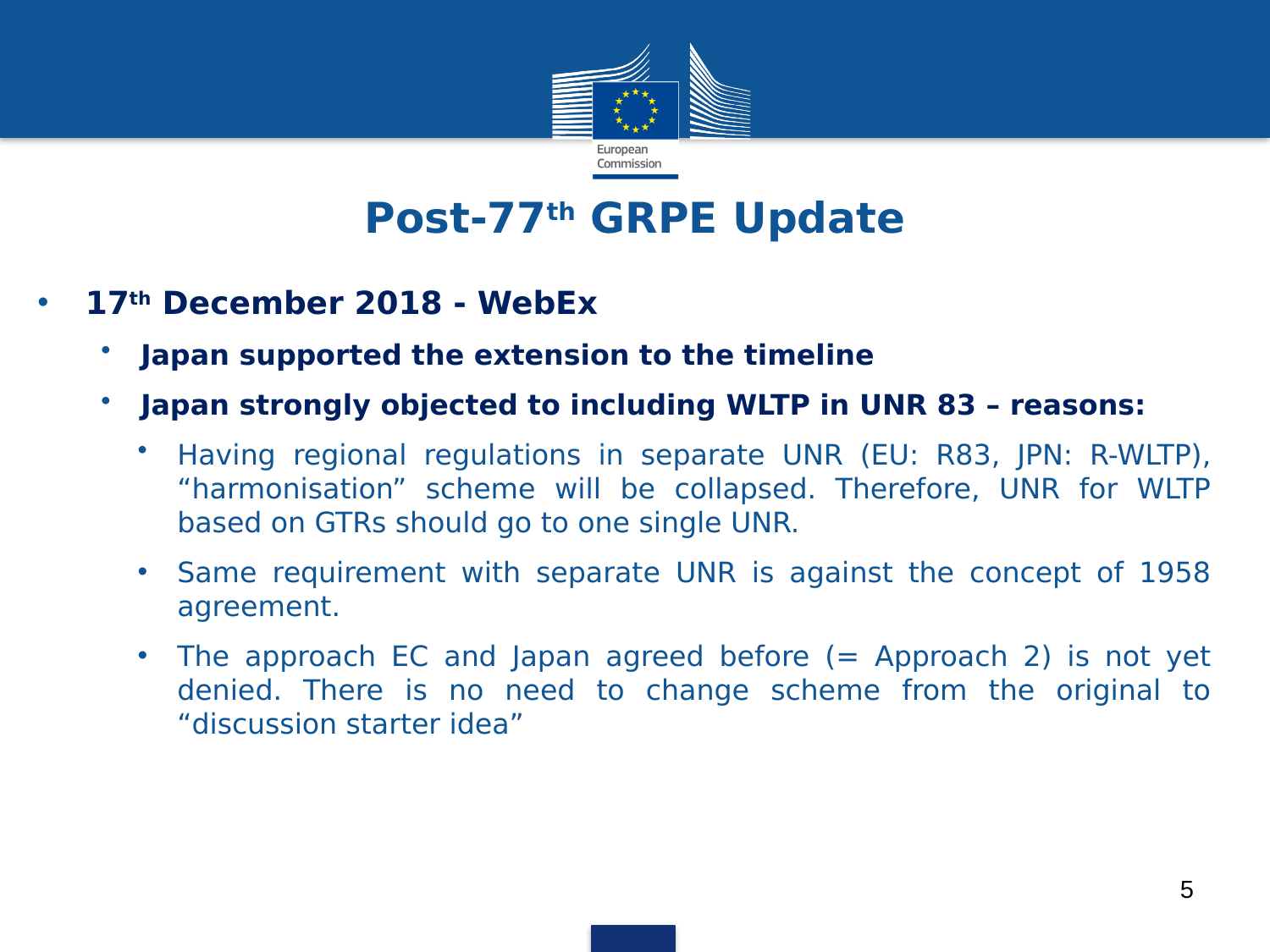

# Post-77th GRPE Update
17th December 2018 - WebEx
Japan supported the extension to the timeline
Japan strongly objected to including WLTP in UNR 83 – reasons:
Having regional regulations in separate UNR (EU: R83, JPN: R-WLTP), “harmonisation” scheme will be collapsed. Therefore, UNR for WLTP based on GTRs should go to one single UNR.
Same requirement with separate UNR is against the concept of 1958 agreement.
The approach EC and Japan agreed before (= Approach 2) is not yet denied. There is no need to change scheme from the original to “discussion starter idea”

5